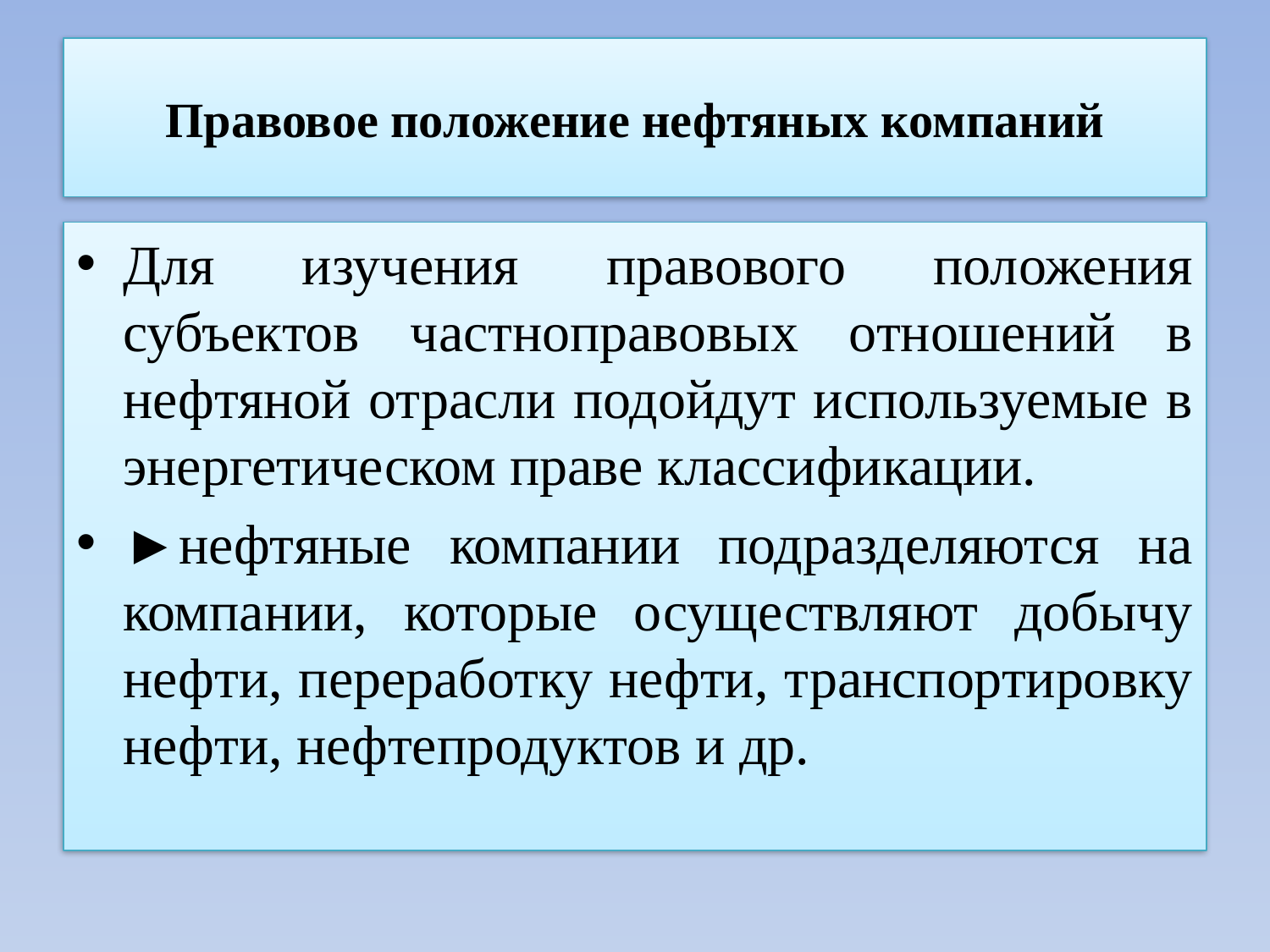

# Правовое положение нефтяных компаний
Для изучения правового положения субъектов частноправовых отношений в нефтяной отрасли подойдут используемые в энергетическом праве классификации.
►нефтяные компании подразделяются на компании, которые осуществляют добычу нефти, переработку нефти, транспортировку нефти, нефтепродуктов и др.